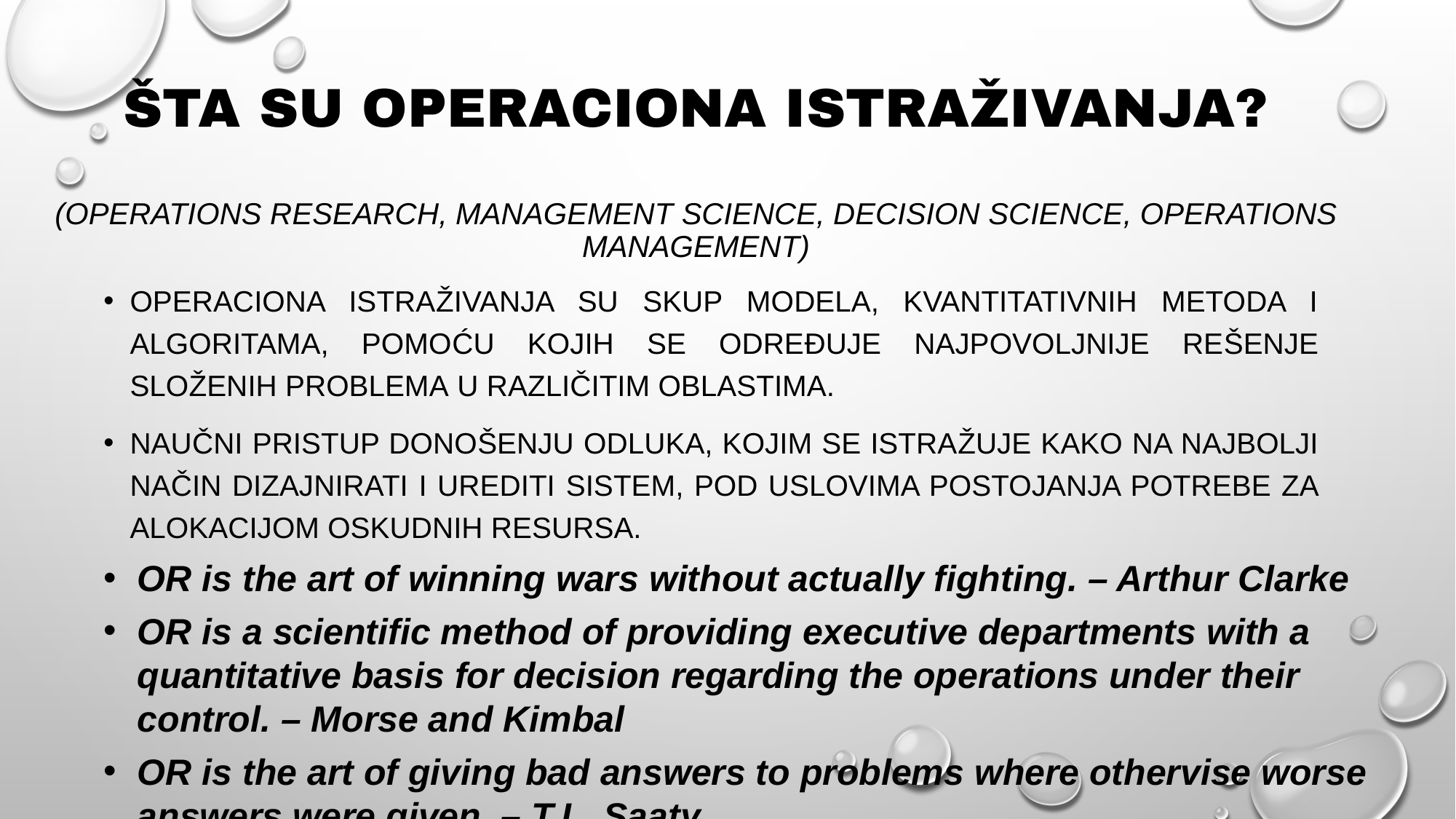

# Šta su operaciona istraživanja? (operations research, management science, decision science, operations management)
Operaciona istraživanja su skup modela, kvantitativnih metoda i algoritama, pomoću kojih se određuje najpovoljnije rešenje složenih problema u različitim oblastima.
naučni pristup donošenju odluka, kojim se istražuje kako na najbolji način dizajnirati i urediti sistem, pod uslovima postojanja potrebe za alokacijom oskudnih resursa.
OR is the art of winning wars without actually fighting. – Arthur Clarke
OR is a scientific method of providing executive departments with a quantitative basis for decision regarding the operations under their control. – Morse and Kimbal
OR is the art of giving bad answers to problems where othervise worse answers were given. – T.L. Saaty